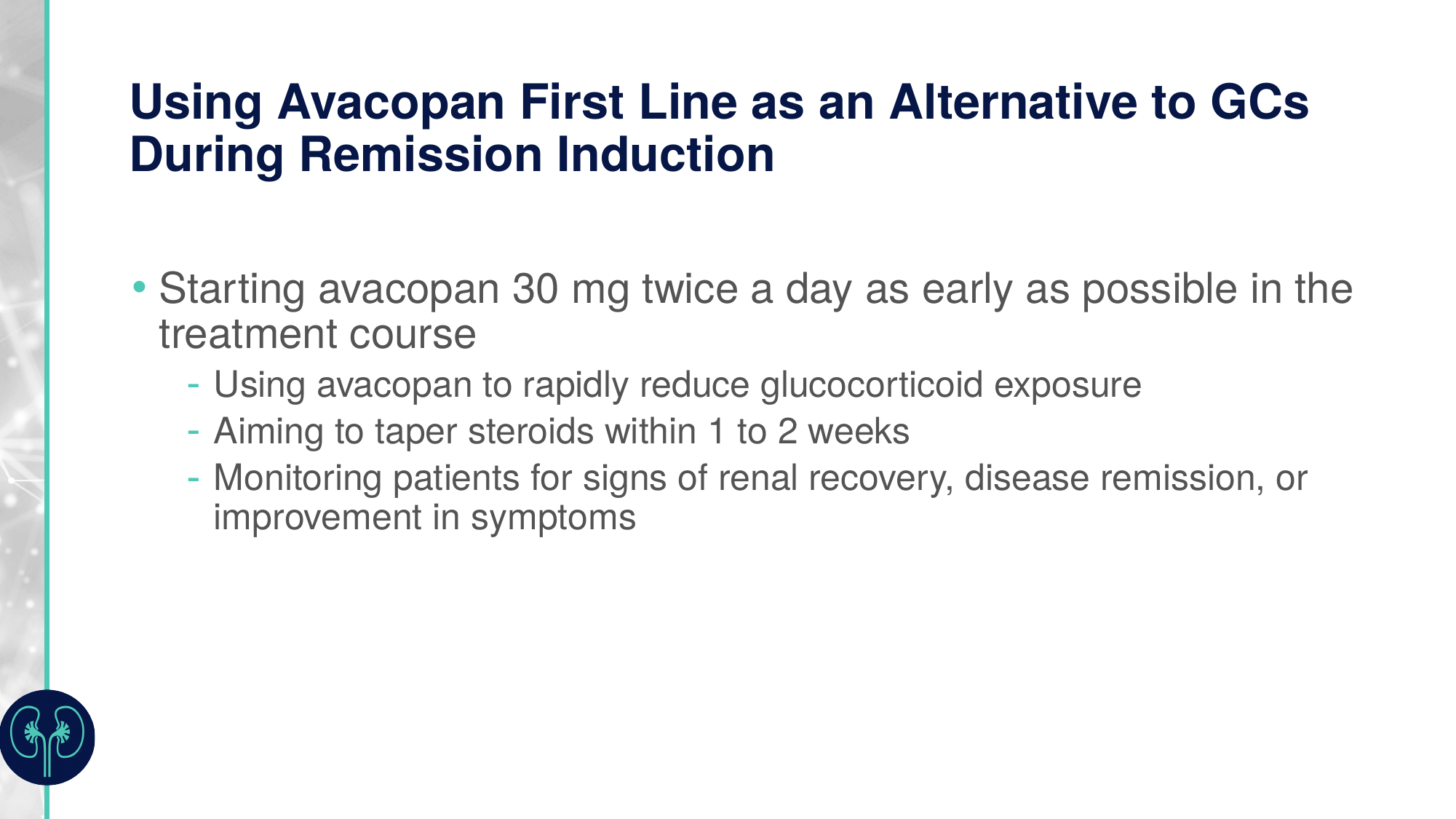

# Using Avacopan First Line as an Alternative to GCs During Remission Induction

Starting avacopan 30 mg twice a day as early as possible in the treatment course
Using avacopan to rapidly reduce glucocorticoid exposure
Aiming to taper steroids within 1 to 2 weeks
Monitoring patients for signs of renal recovery, disease remission, or improvement in symptoms